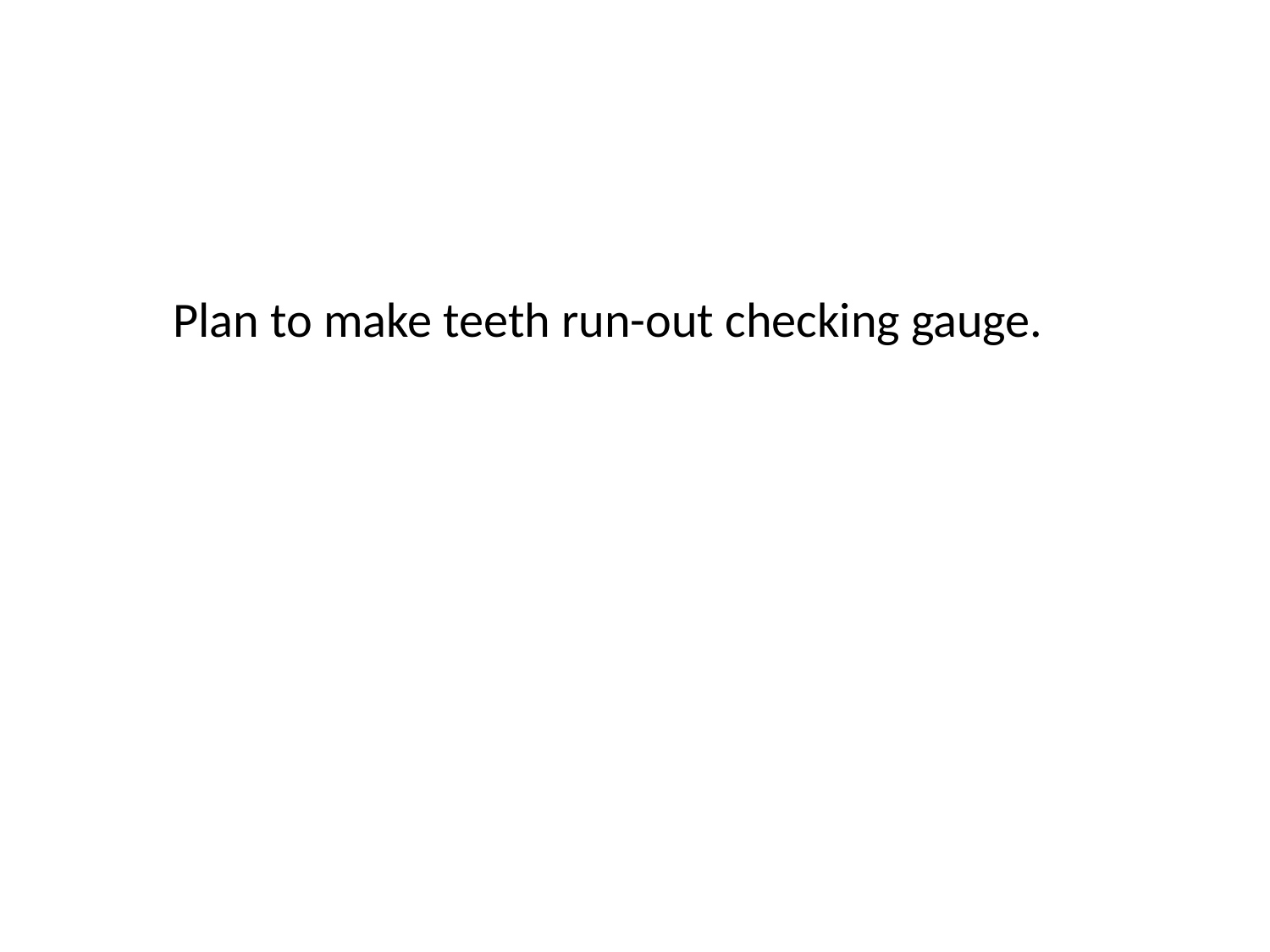

# Plan to make teeth run-out checking gauge.